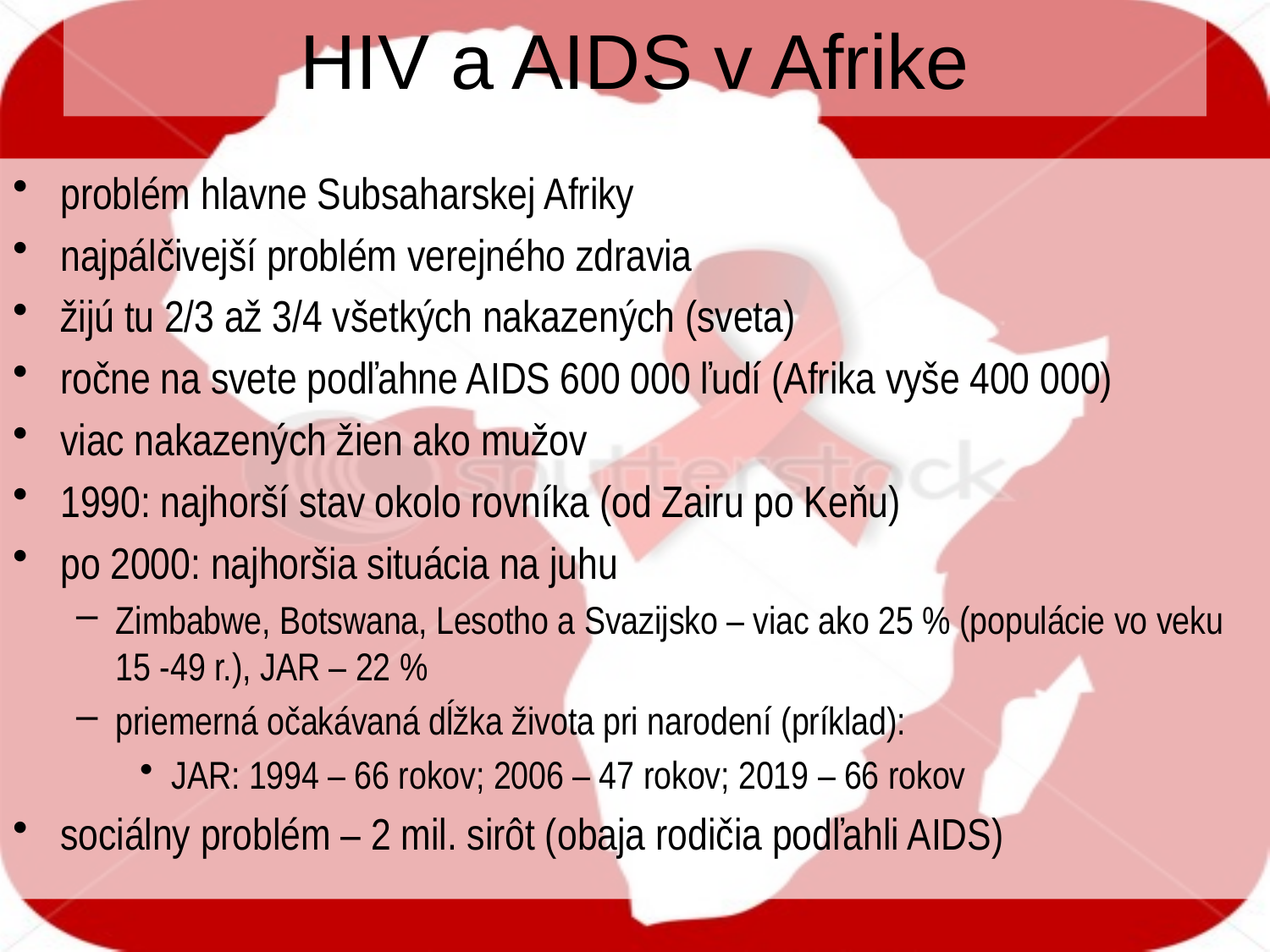

# HIV a AIDS v Afrike
problém hlavne Subsaharskej Afriky
najpálčivejší problém verejného zdravia
žijú tu 2/3 až 3/4 všetkých nakazených (sveta)
ročne na svete podľahne AIDS 600 000 ľudí (Afrika vyše 400 000)
viac nakazených žien ako mužov
1990: najhorší stav okolo rovníka (od Zairu po Keňu)
po 2000: najhoršia situácia na juhu
Zimbabwe, Botswana, Lesotho a Svazijsko – viac ako 25 % (populácie vo veku 15 -49 r.), JAR – 22 %
priemerná očakávaná dĺžka života pri narodení (príklad):
JAR: 1994 – 66 rokov; 2006 – 47 rokov; 2019 – 66 rokov
sociálny problém – 2 mil. sirôt (obaja rodičia podľahli AIDS)